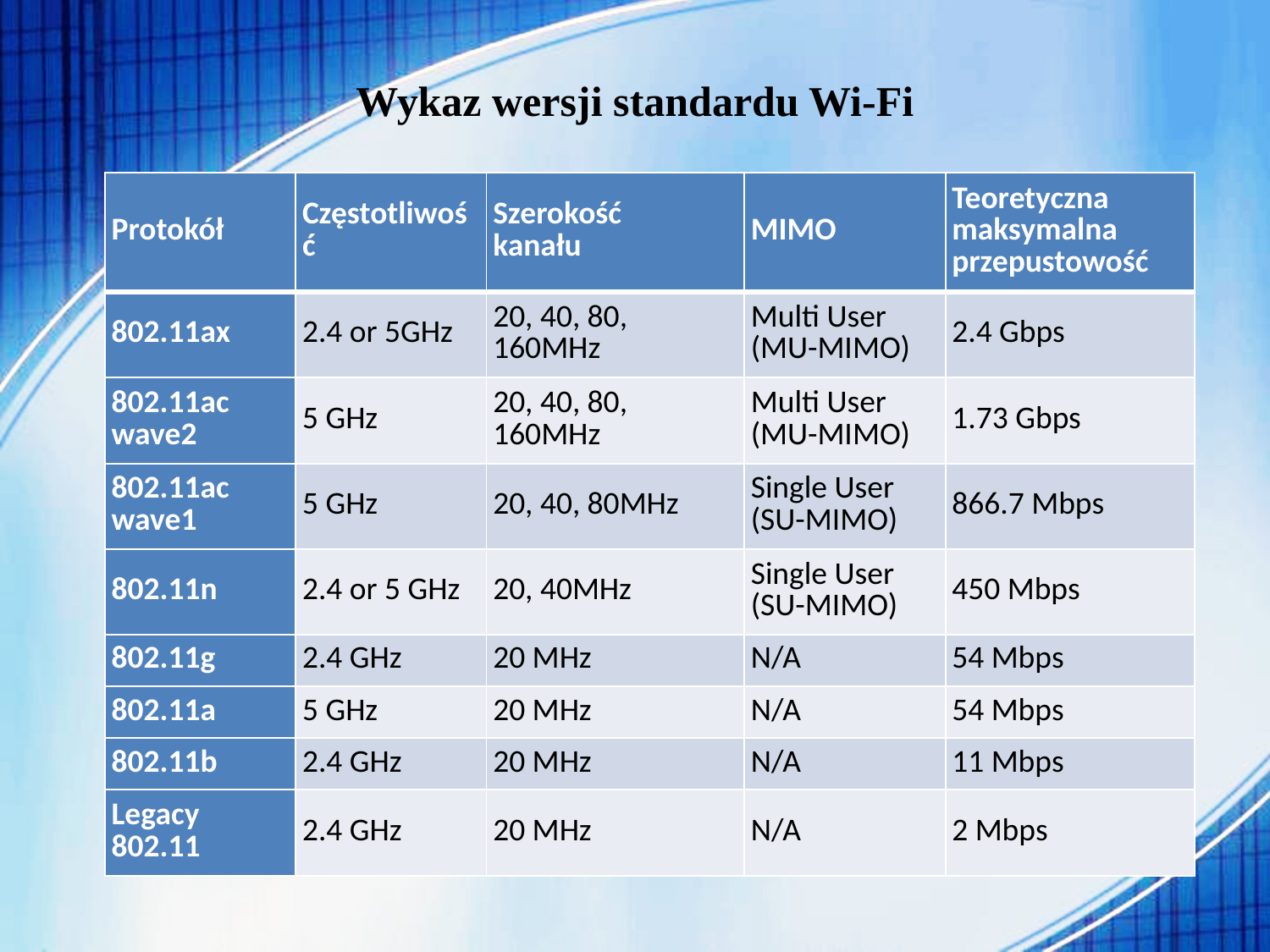

# Wykaz wersji standardu Wi-Fi
| Protokół | Częstotliwość | Szerokość kanału | MIMO | Teoretyczna maksymalna przepustowość |
| --- | --- | --- | --- | --- |
| 802.11ax | 2.4 or 5GHz | 20, 40, 80, 160MHz | Multi User (MU-MIMO) | 2.4 Gbps |
| 802.11ac wave2 | 5 GHz | 20, 40, 80, 160MHz | Multi User (MU-MIMO) | 1.73 Gbps |
| 802.11ac wave1 | 5 GHz | 20, 40, 80MHz | Single User (SU-MIMO) | 866.7 Mbps |
| 802.11n | 2.4 or 5 GHz | 20, 40MHz | Single User (SU-MIMO) | 450 Mbps |
| 802.11g | 2.4 GHz | 20 MHz | N/A | 54 Mbps |
| 802.11a | 5 GHz | 20 MHz | N/A | 54 Mbps |
| 802.11b | 2.4 GHz | 20 MHz | N/A | 11 Mbps |
| Legacy 802.11 | 2.4 GHz | 20 MHz | N/A | 2 Mbps |